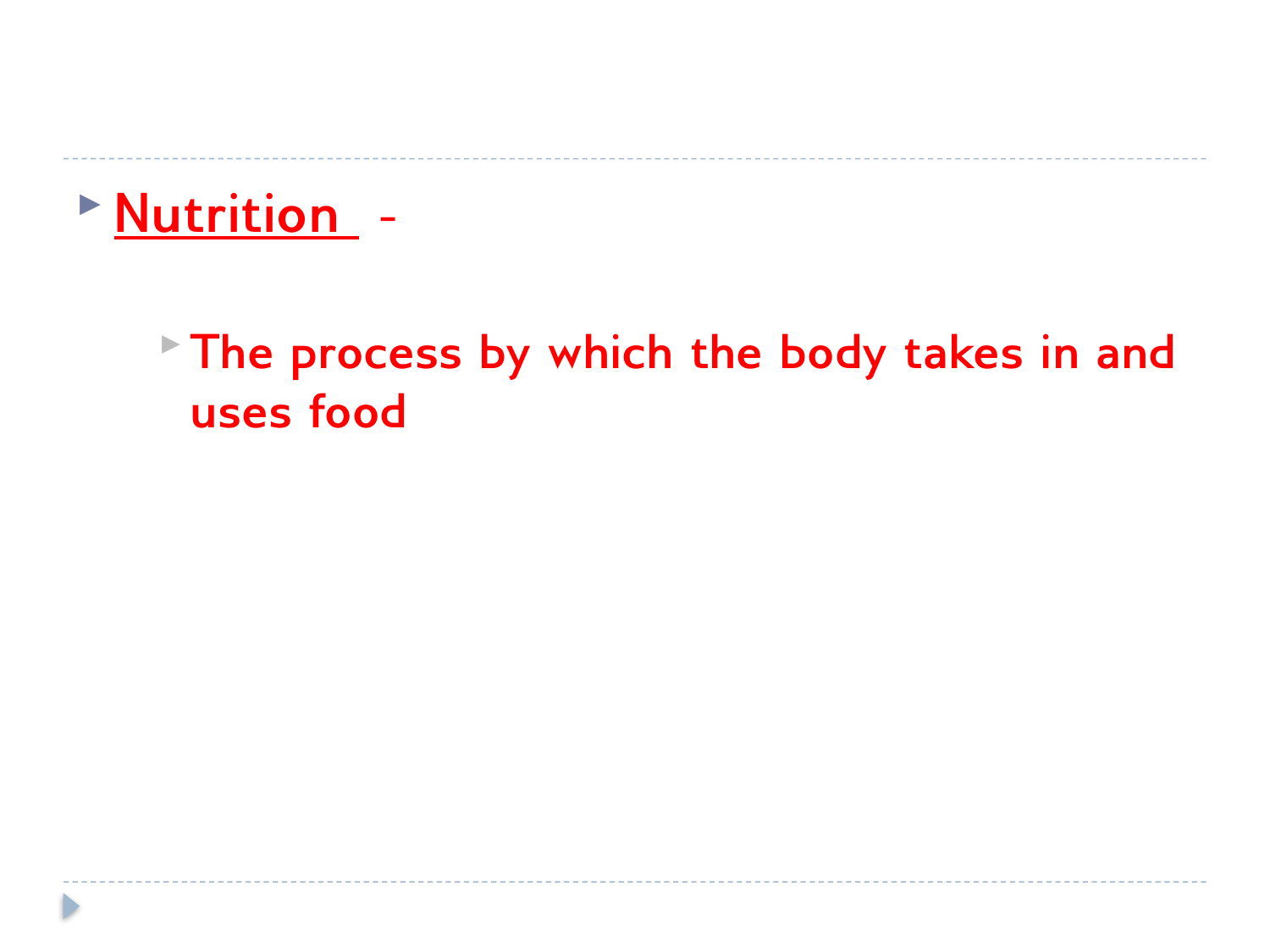

#
Nutrition  -

The process by which the body takes in and uses food